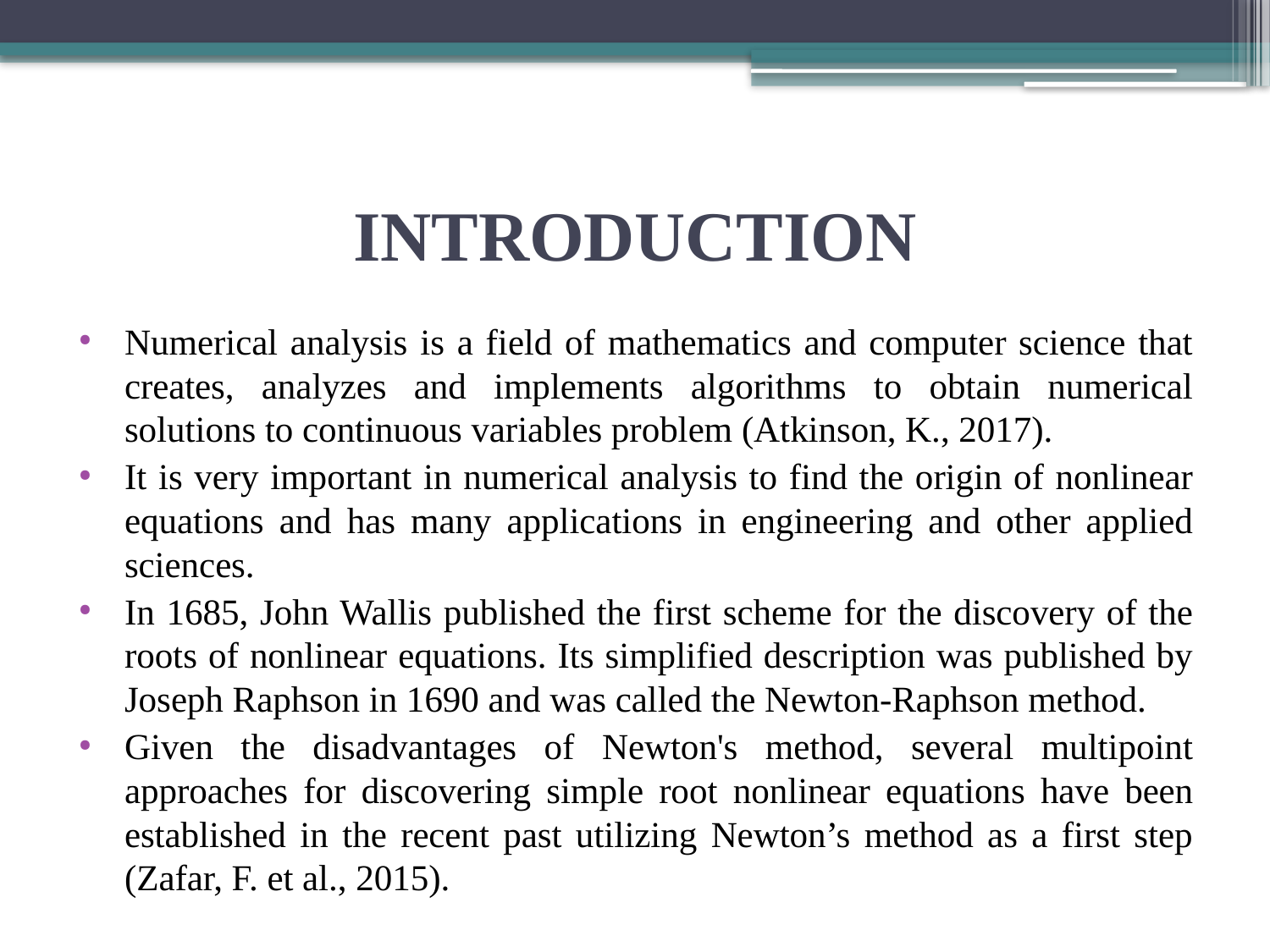

# INTRODUCTION
Numerical analysis is a field of mathematics and computer science that creates, analyzes and implements algorithms to obtain numerical solutions to continuous variables problem (Atkinson, K., 2017).
It is very important in numerical analysis to find the origin of nonlinear equations and has many applications in engineering and other applied sciences.
In 1685, John Wallis published the first scheme for the discovery of the roots of nonlinear equations. Its simplified description was published by Joseph Raphson in 1690 and was called the Newton-Raphson method.
Given the disadvantages of Newton's method, several multipoint approaches for discovering simple root nonlinear equations have been established in the recent past utilizing Newton’s method as a first step (Zafar, F. et al., 2015).